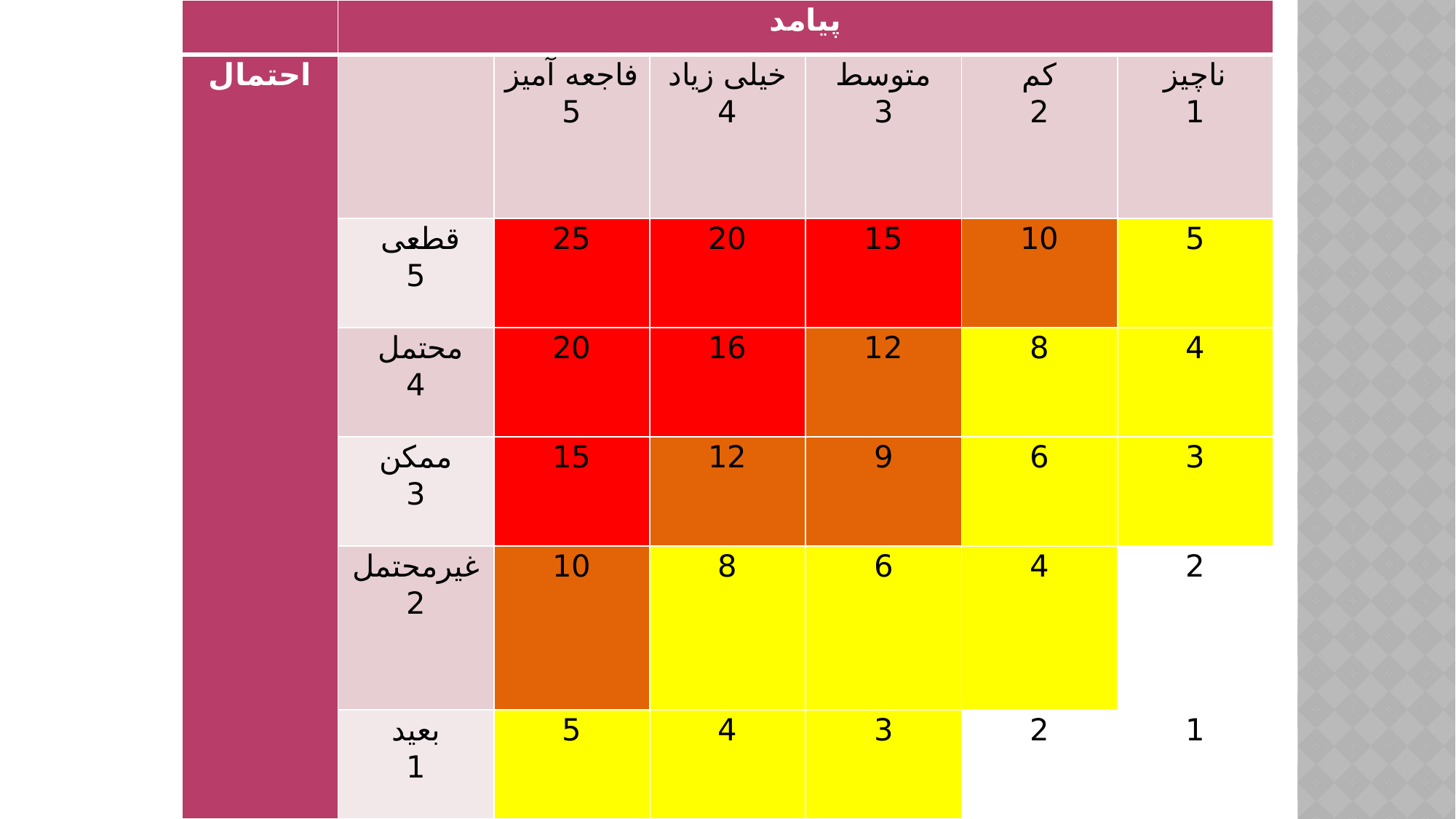

|  | پیامد |  |  |  |  |  |
| --- | --- | --- | --- | --- | --- | --- |
| احتمال |  | فاجعه آمیز 5 | خیلی زیاد 4 | متوسط 3 | کم 2 | ناچیز 1 |
|  | قطعی 5 | 25 | 20 | 15 | 10 | 5 |
|  | محتمل 4 | 20 | 16 | 12 | 8 | 4 |
|  | ممکن 3 | 15 | 12 | 9 | 6 | 3 |
|  | غیرمحتمل 2 | 10 | 8 | 6 | 4 | 2 |
|  | بعید 1 | 5 | 4 | 3 | 2 | 1 |
#